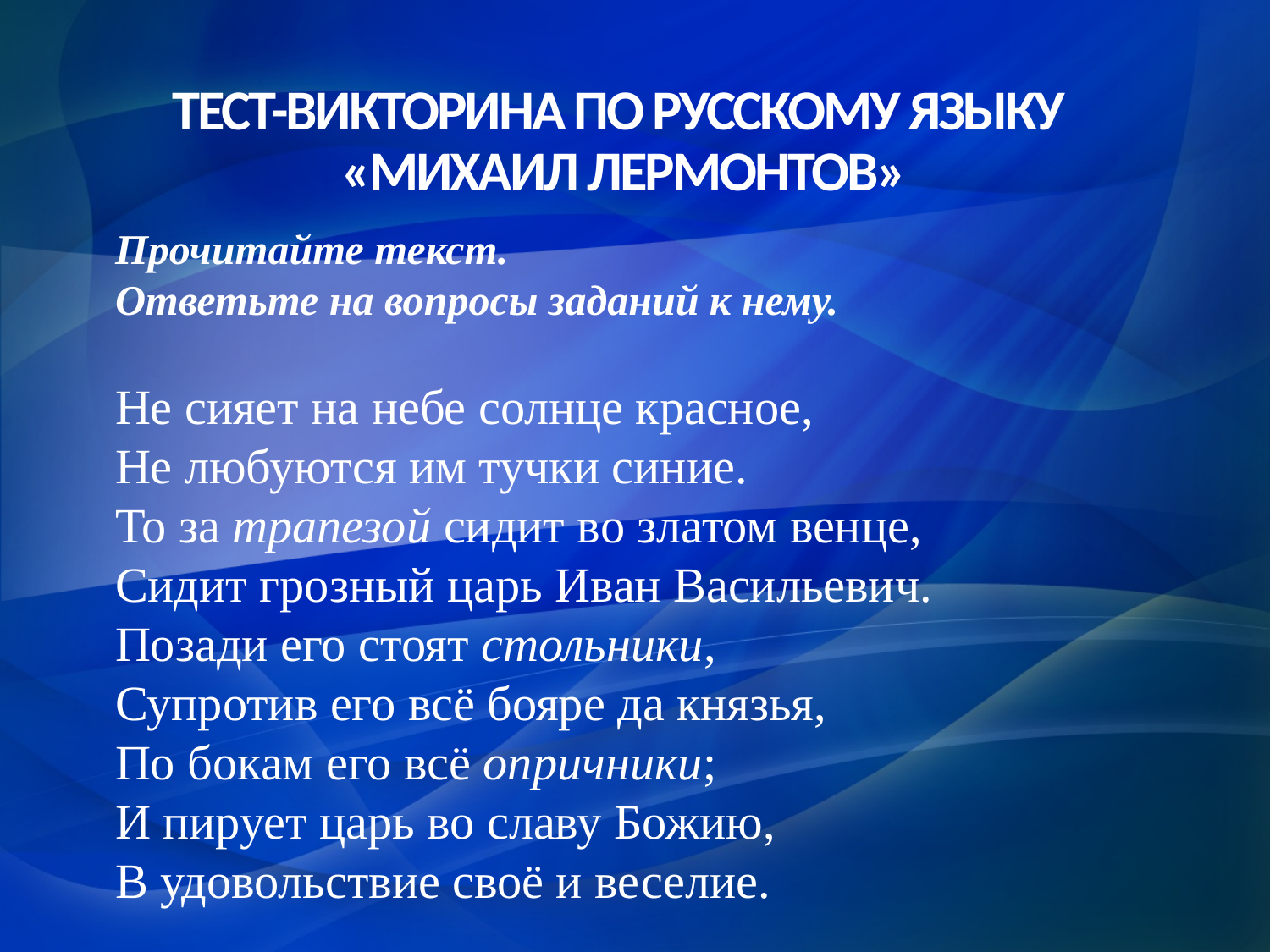

# Тест-викторина по русскому языку «Михаил Лермонтов»
Прочитайте текст.
Ответьте на вопросы заданий к нему.

Не сияет на небе солнце красное,
Не любуются им тучки синие.
То за трапезой сидит во златом венце,
Сидит грозный царь Иван Васильевич.
Позади его стоят стольники,
Супротив его всё бояре да князья,
По бокам его всё опричники;
И пирует царь во славу Божию,
В удовольствие своё и веселие.